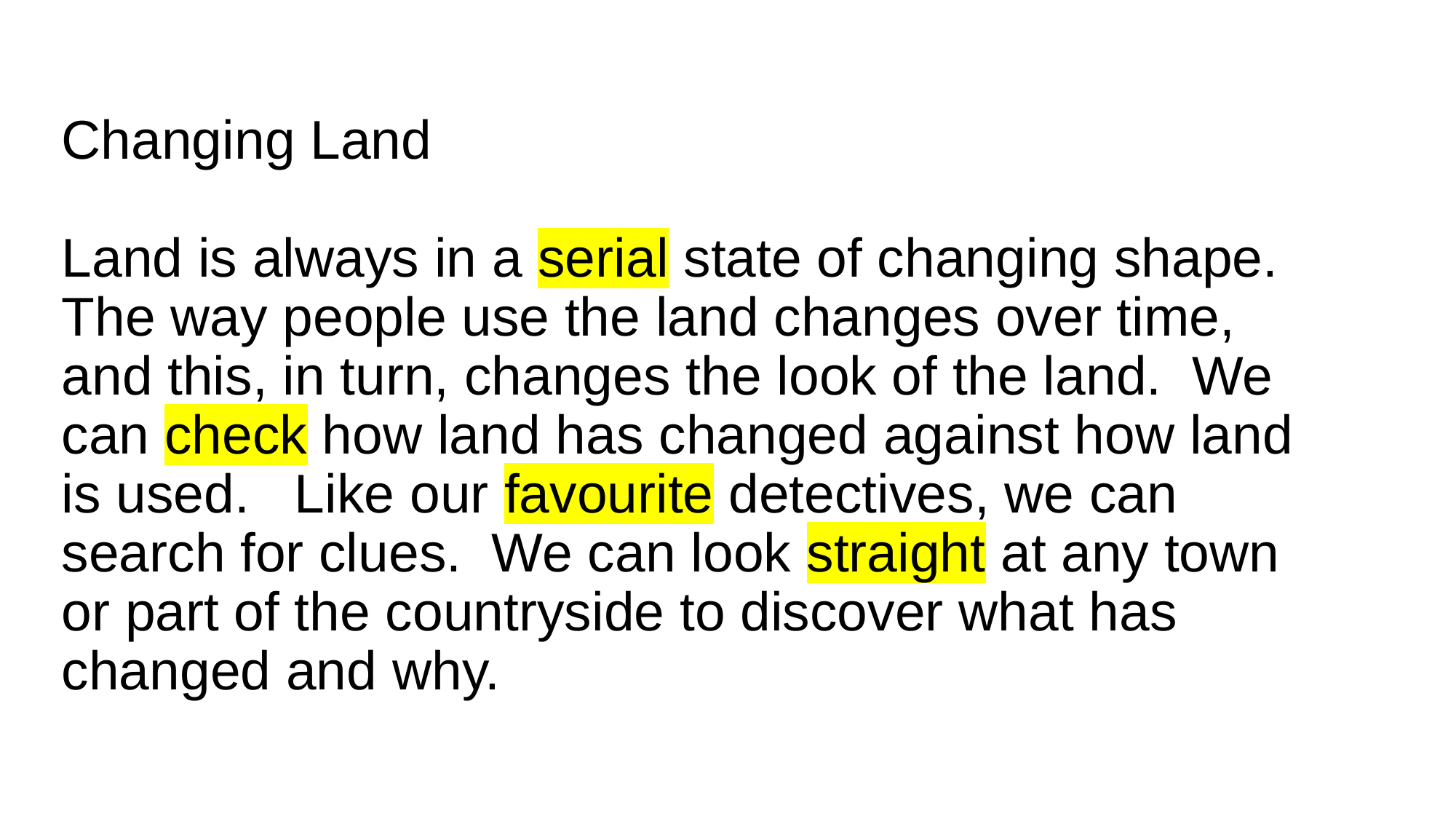

# Changing Land Land is always in a serial state of changing shape.  The way people use the land changes over time, and this, in turn, changes the look of the land.  We can check how land has changed against how land is used.   Like our favourite detectives, we can search for clues.  We can look straight at any town or part of the countryside to discover what has changed and why.